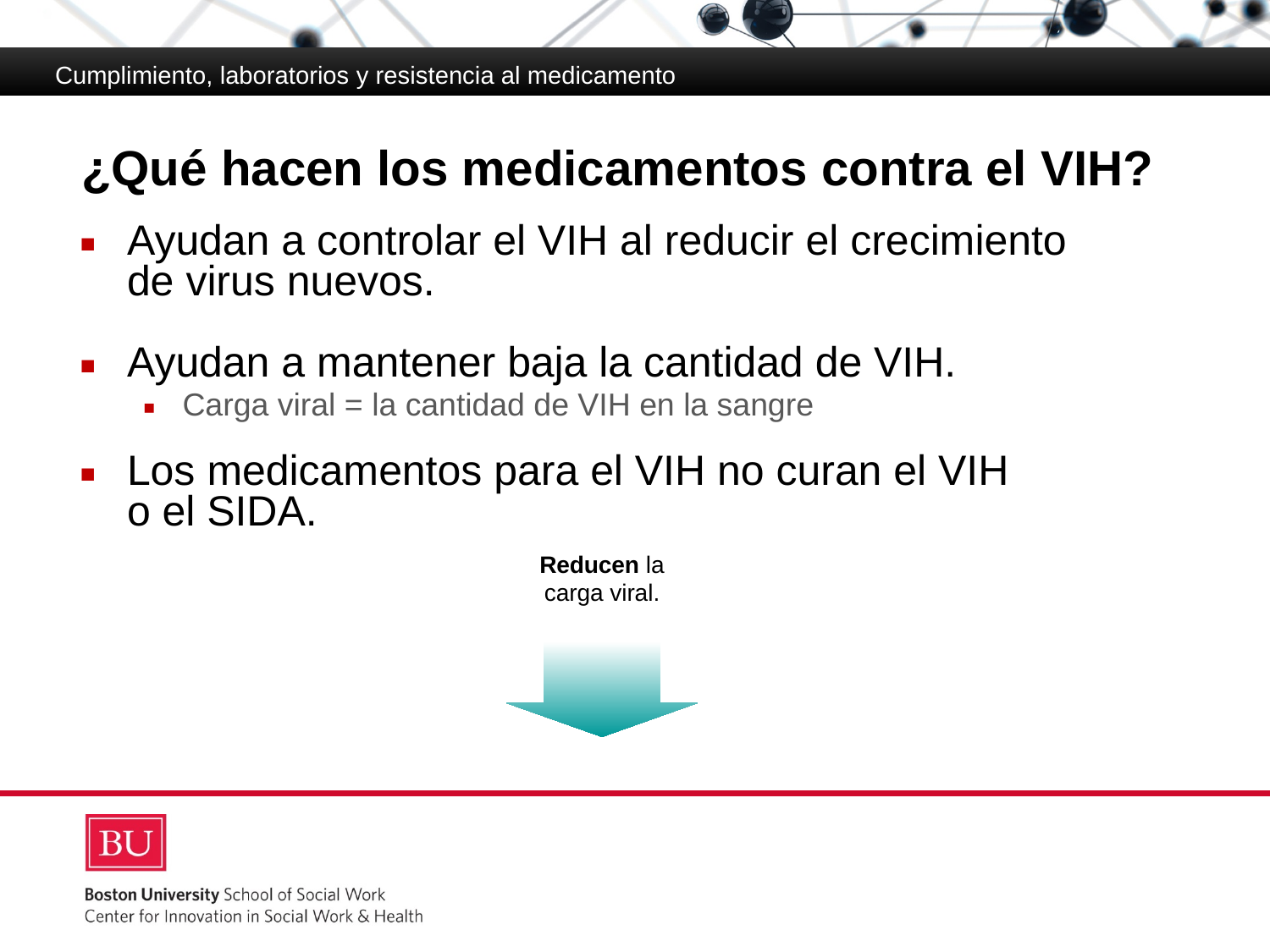

Cumplimiento, laboratorios y resistencia al medicamento
# ¿Qué hacen los medicamentos contra el VIH?
Ayudan a controlar el VIH al reducir el crecimiento
de virus nuevos.

Ayudan a mantener baja la cantidad de VIH.
Carga viral = la cantidad de VIH en la sangre

Los medicamentos para el VIH no curan el VIH
o el SIDA.
Reducen la carga viral.